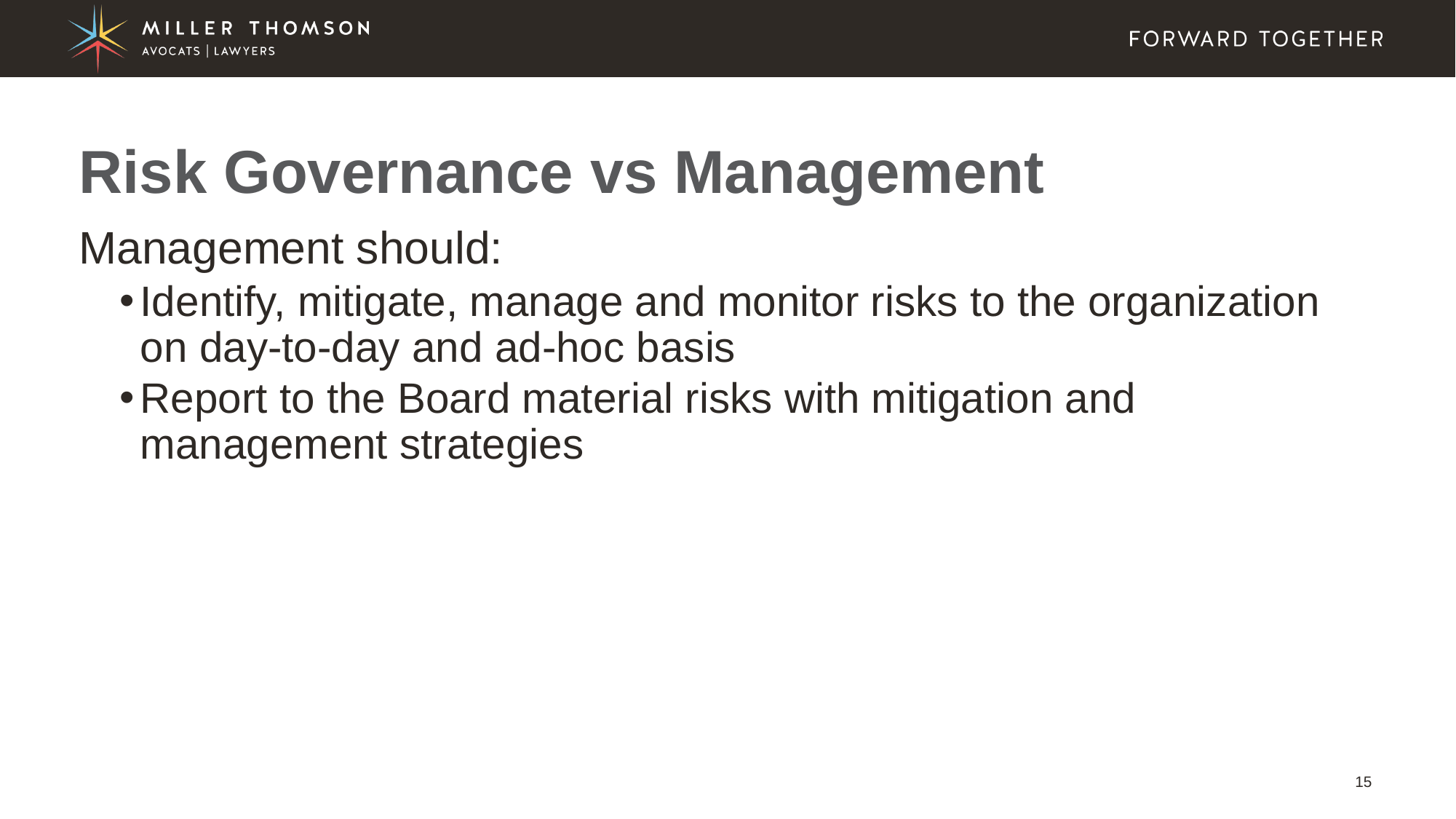

# Risk Governance vs Management
Management should:
Identify, mitigate, manage and monitor risks to the organization on day-to-day and ad-hoc basis
Report to the Board material risks with mitigation and management strategies